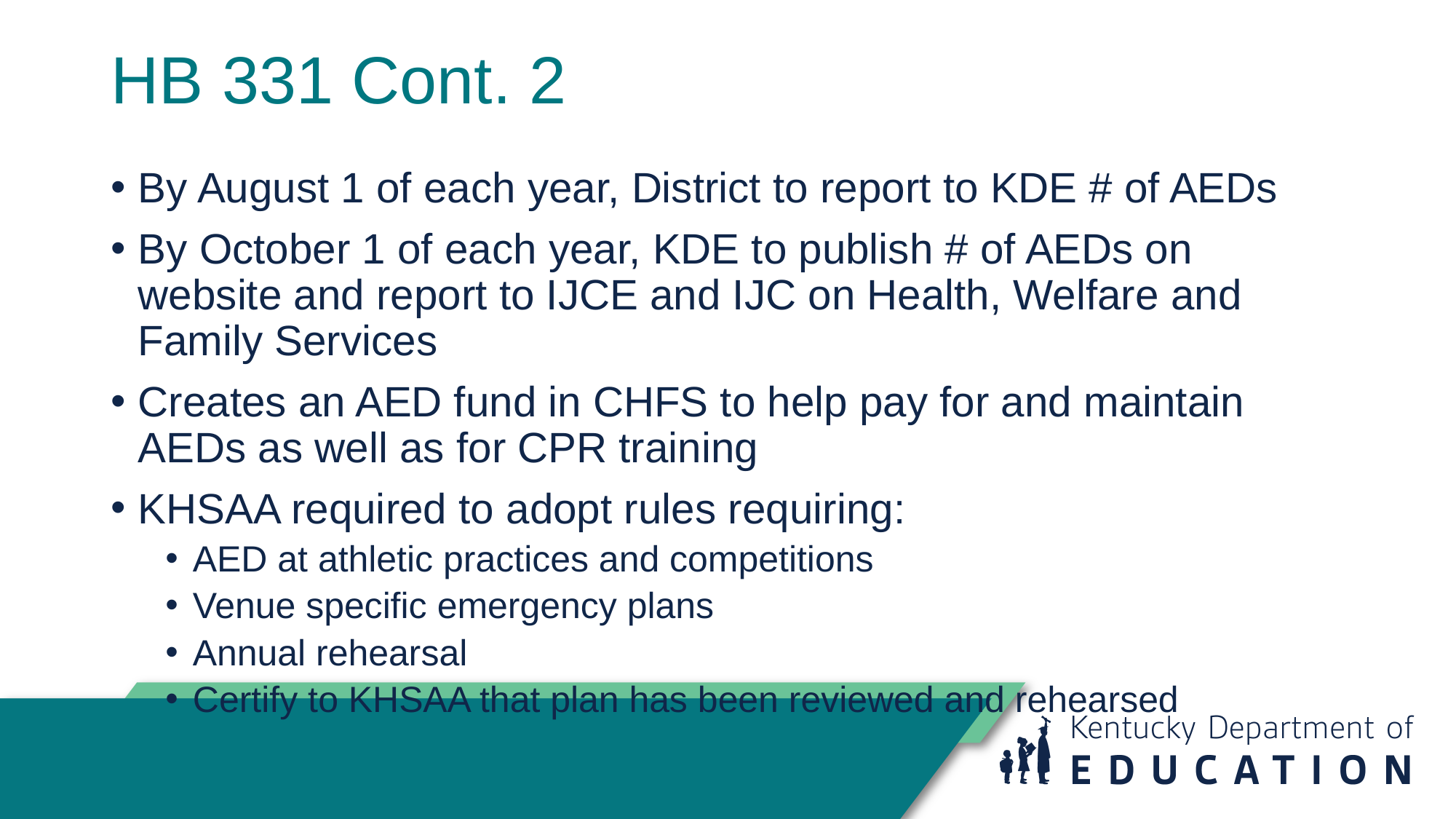

# HB 331 Cont. 2
By August 1 of each year, District to report to KDE # of AEDs
By October 1 of each year, KDE to publish # of AEDs on website and report to IJCE and IJC on Health, Welfare and Family Services
Creates an AED fund in CHFS to help pay for and maintain AEDs as well as for CPR training
KHSAA required to adopt rules requiring:
AED at athletic practices and competitions
Venue specific emergency plans
Annual rehearsal
Certify to KHSAA that plan has been reviewed and rehearsed